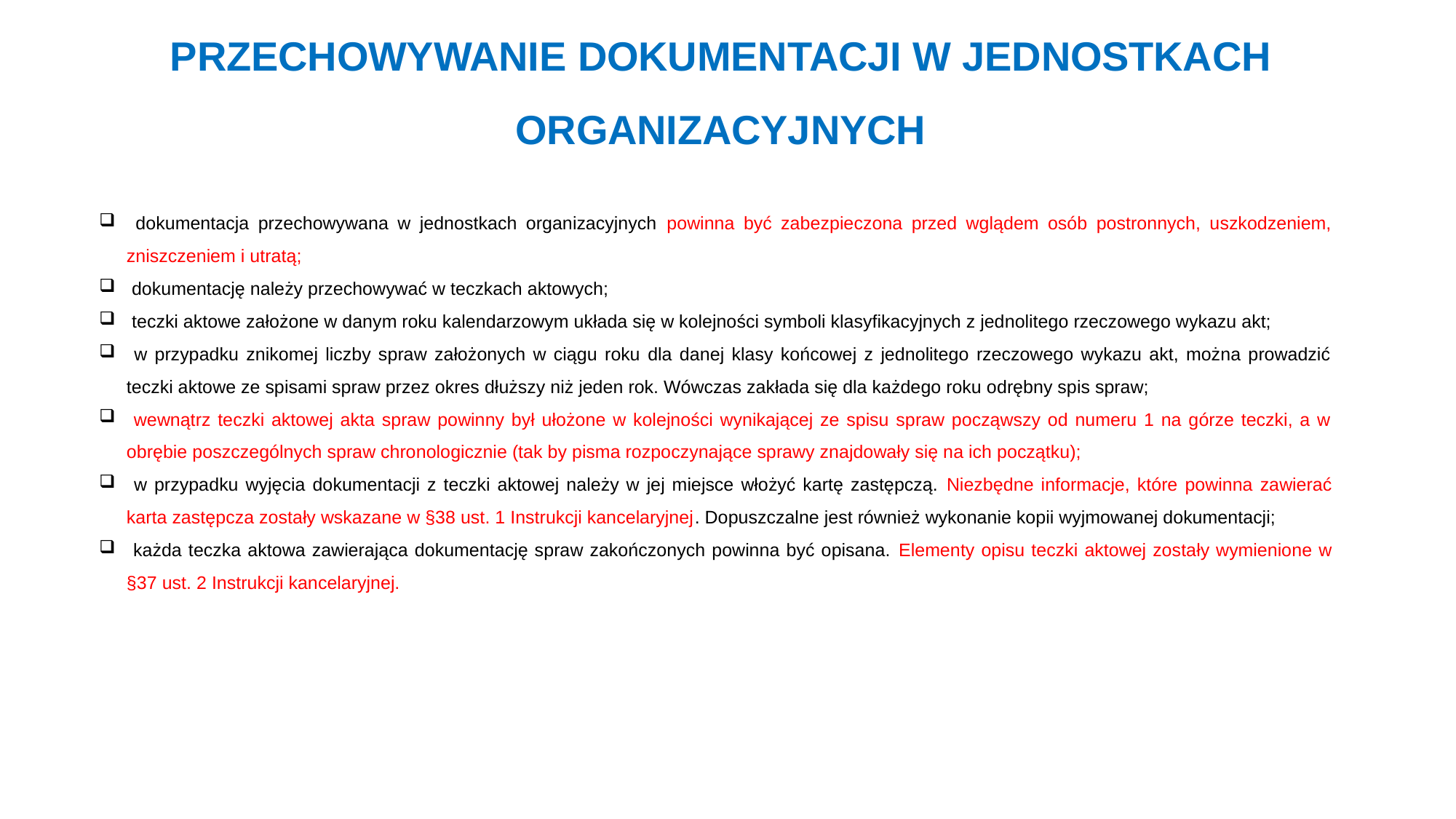

# PRZECHOWYWANIE DOKUMENTACJI W JEDNOSTKACH ORGANIZACYJNYCH
 dokumentacja przechowywana w jednostkach organizacyjnych powinna być zabezpieczona przed wglądem osób postronnych, uszkodzeniem, zniszczeniem i utratą;
 dokumentację należy przechowywać w teczkach aktowych;
 teczki aktowe założone w danym roku kalendarzowym układa się w kolejności symboli klasyfikacyjnych z jednolitego rzeczowego wykazu akt;
 w przypadku znikomej liczby spraw założonych w ciągu roku dla danej klasy końcowej z jednolitego rzeczowego wykazu akt, można prowadzić teczki aktowe ze spisami spraw przez okres dłuższy niż jeden rok. Wówczas zakłada się dla każdego roku odrębny spis spraw;
 wewnątrz teczki aktowej akta spraw powinny był ułożone w kolejności wynikającej ze spisu spraw począwszy od numeru 1 na górze teczki, a w obrębie poszczególnych spraw chronologicznie (tak by pisma rozpoczynające sprawy znajdowały się na ich początku);
 w przypadku wyjęcia dokumentacji z teczki aktowej należy w jej miejsce włożyć kartę zastępczą. Niezbędne informacje, które powinna zawierać karta zastępcza zostały wskazane w §38 ust. 1 Instrukcji kancelaryjnej. Dopuszczalne jest również wykonanie kopii wyjmowanej dokumentacji;
 każda teczka aktowa zawierająca dokumentację spraw zakończonych powinna być opisana. Elementy opisu teczki aktowej zostały wymienione w §37 ust. 2 Instrukcji kancelaryjnej.